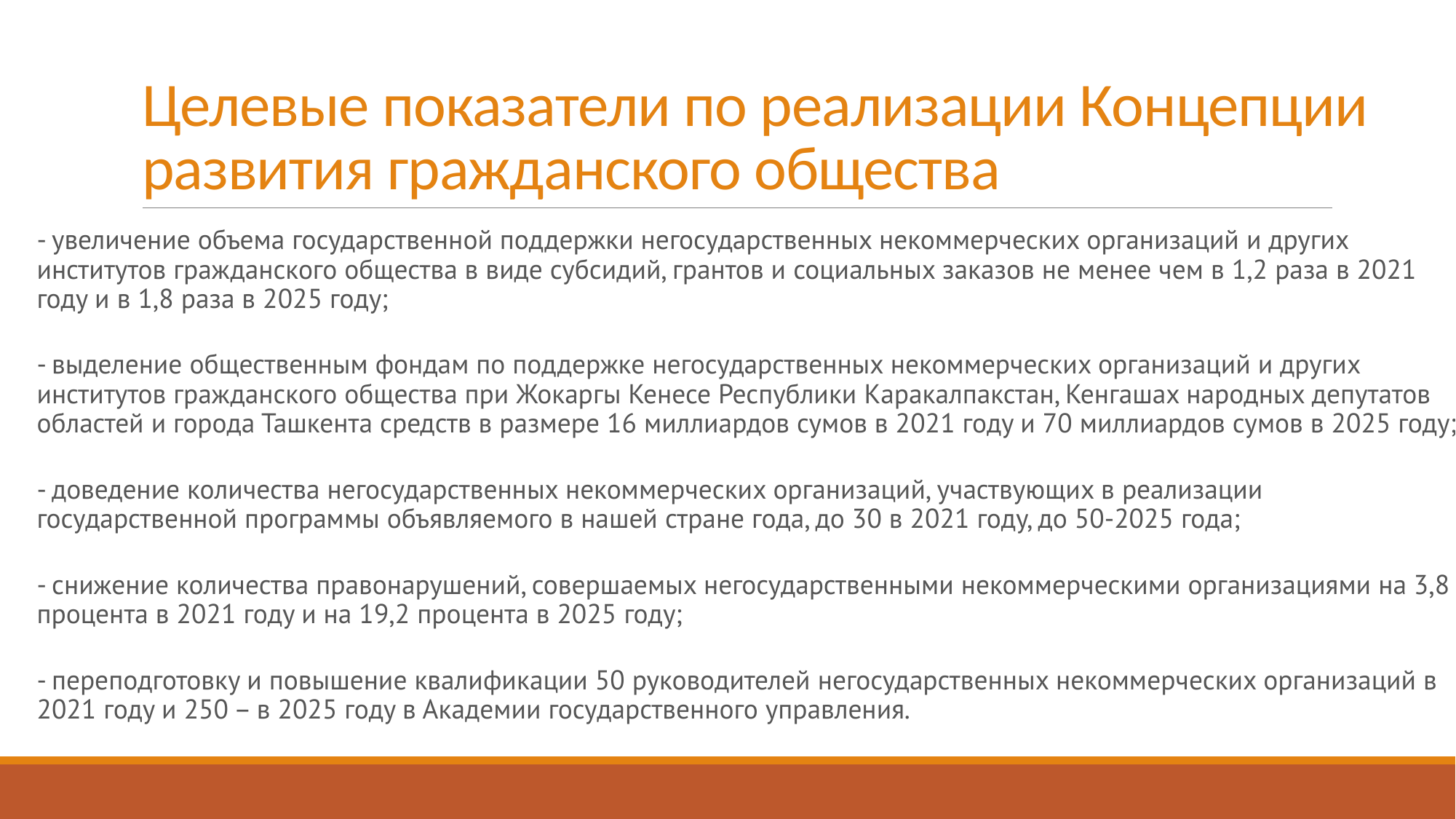

# Целевые показатели по реализации Концепции развития гражданского общества
- увеличение объема государственной поддержки негосударственных некоммерческих организаций и других институтов гражданского общества в виде субсидий, грантов и социальных заказов не менее чем в 1,2 раза в 2021 году и в 1,8 раза в 2025 году;
- выделение общественным фондам по поддержке негосударственных некоммерческих организаций и других институтов гражданского общества при Жокаргы Кенесе Республики Каракалпакстан, Кенгашах народных депутатов областей и города Ташкента средств в размере 16 миллиардов сумов в 2021 году и 70 миллиардов сумов в 2025 году;
- доведение количества негосударственных некоммерческих организаций, участвующих в реализации государственной программы объявляемого в нашей стране года, до 30 в 2021 году, до 50-2025 года;
- снижение количества правонарушений, совершаемых негосударственными некоммерческими организациями на 3,8 процента в 2021 году и на 19,2 процента в 2025 году;
- переподготовку и повышение квалификации 50 руководителей негосударственных некоммерческих организаций в 2021 году и 250 – в 2025 году в Академии государственного управления.